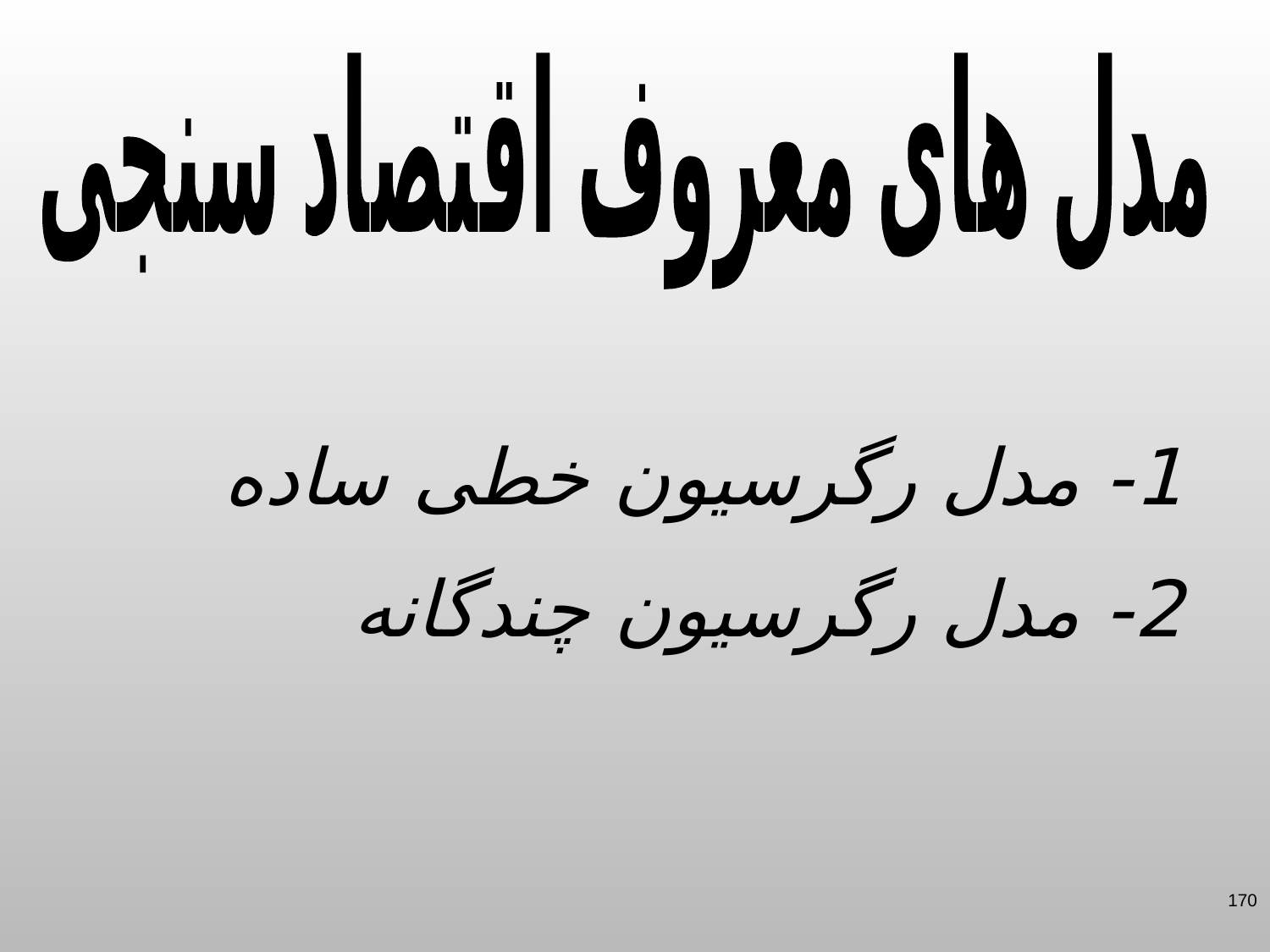

مدل های معروف اقتصاد سنجی
1- مدل رگرسیون خطی ساده
2- مدل رگرسیون چندگانه
170